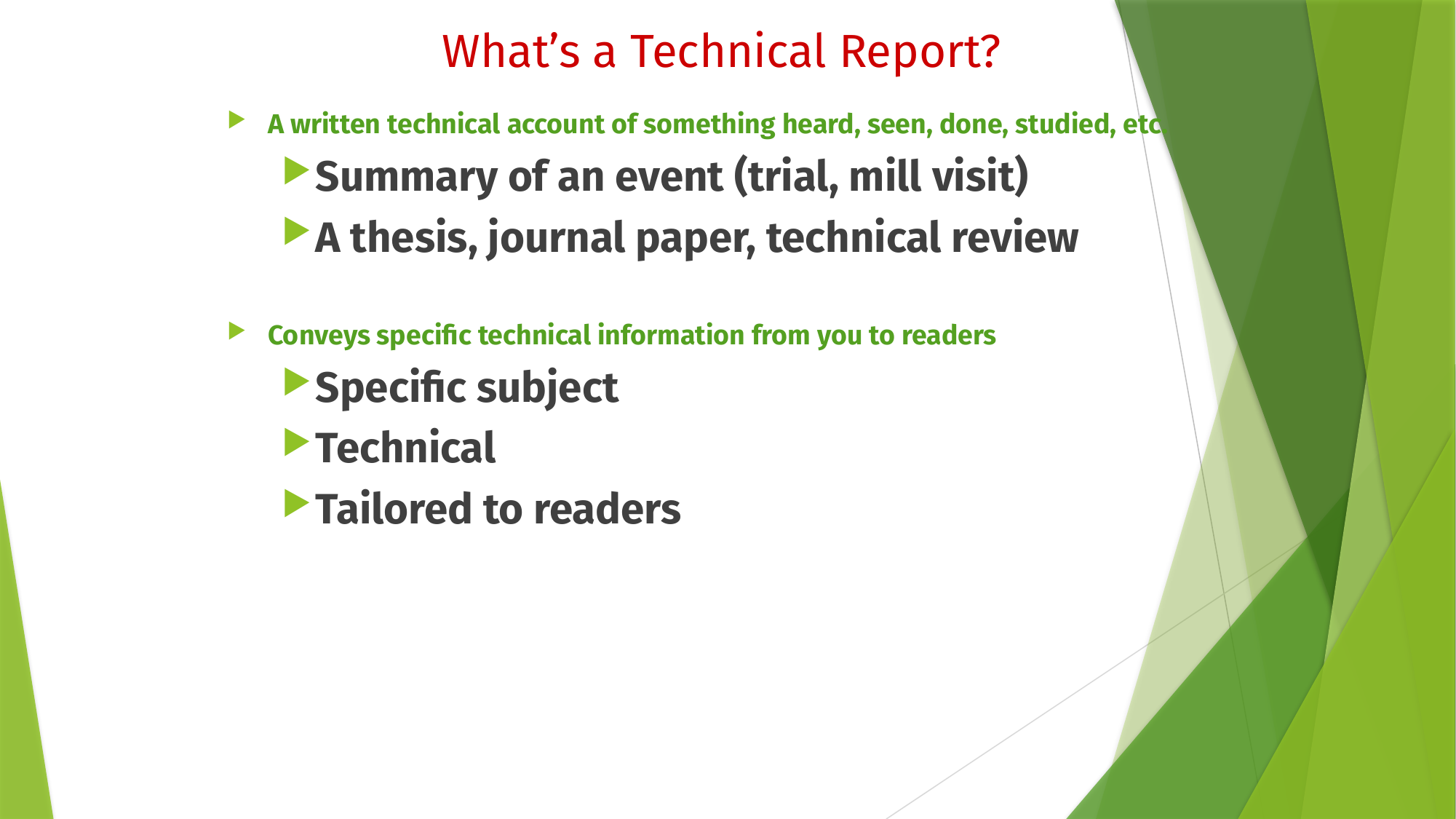

# What’s a Technical Report?
A written technical account of something heard, seen, done, studied, etc.
Summary of an event (trial, mill visit)
A thesis, journal paper, technical review

Conveys specific technical information from you to readers
Specific subject
Technical
Tailored to readers